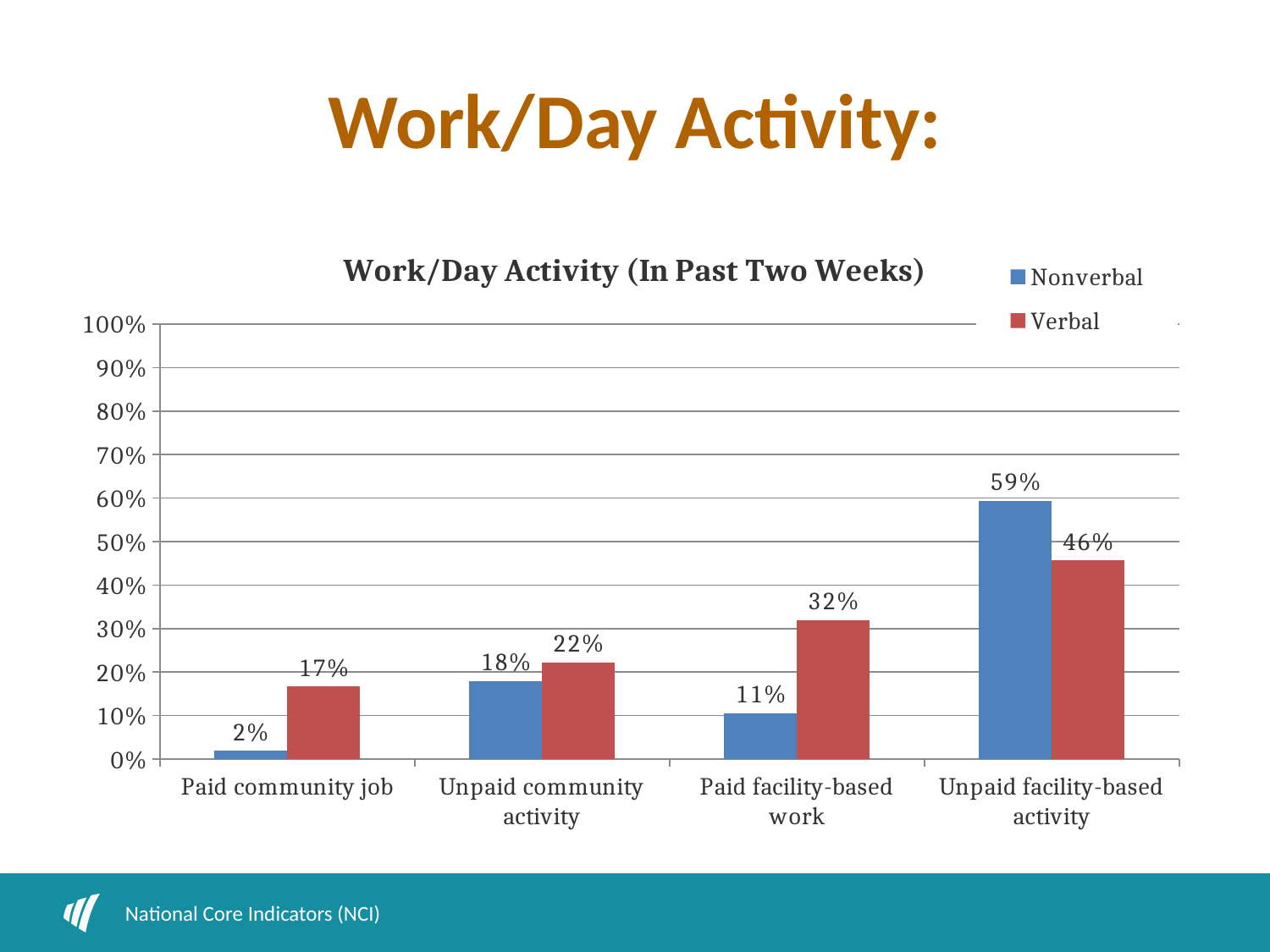

# Work/Day Activity:

### Chart: Work/Day Activity (In Past Two Weeks)

| Category | Nonverbal | Verbal |
|---|---|---|
| Paid community job | 0.019 | 0.167 |
| Unpaid community activity | 0.179 | 0.222 |
| Paid facility-based work | 0.105 | 0.32 |
| Unpaid facility-based activity | 0.593 | 0.457 |
National Core Indicators (NCI)